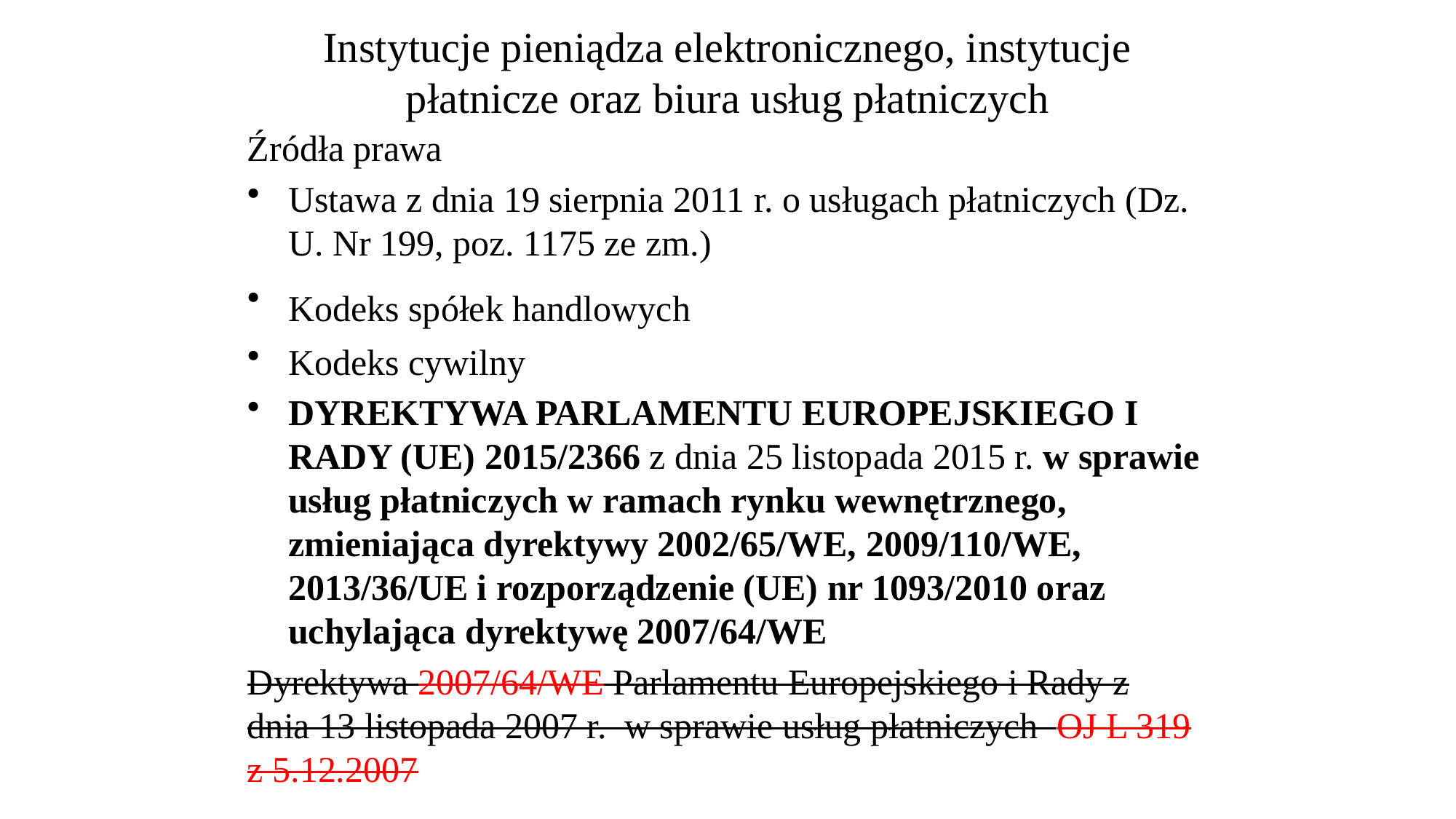

# Instytucje pieniądza elektronicznego, instytucje płatnicze oraz biura usług płatniczych
Źródła prawa
Ustawa z dnia 19 sierpnia 2011 r. o usługach płatniczych (Dz. U. Nr 199, poz. 1175 ze zm.)
Kodeks spółek handlowych
Kodeks cywilny
DYREKTYWA PARLAMENTU EUROPEJSKIEGO I RADY (UE) 2015/2366 z dnia 25 listopada 2015 r. w sprawie usług płatniczych w ramach rynku wewnętrznego, zmieniająca dyrektywy 2002/65/WE, 2009/110/WE, 2013/36/UE i rozporządzenie (UE) nr 1093/2010 oraz uchylająca dyrektywę 2007/64/WE
Dyrektywa 2007/64/WE Parlamentu Europejskiego i Rady z dnia 13 listopada 2007 r.  w sprawie usług płatniczych  OJ L 319 z 5.12.2007